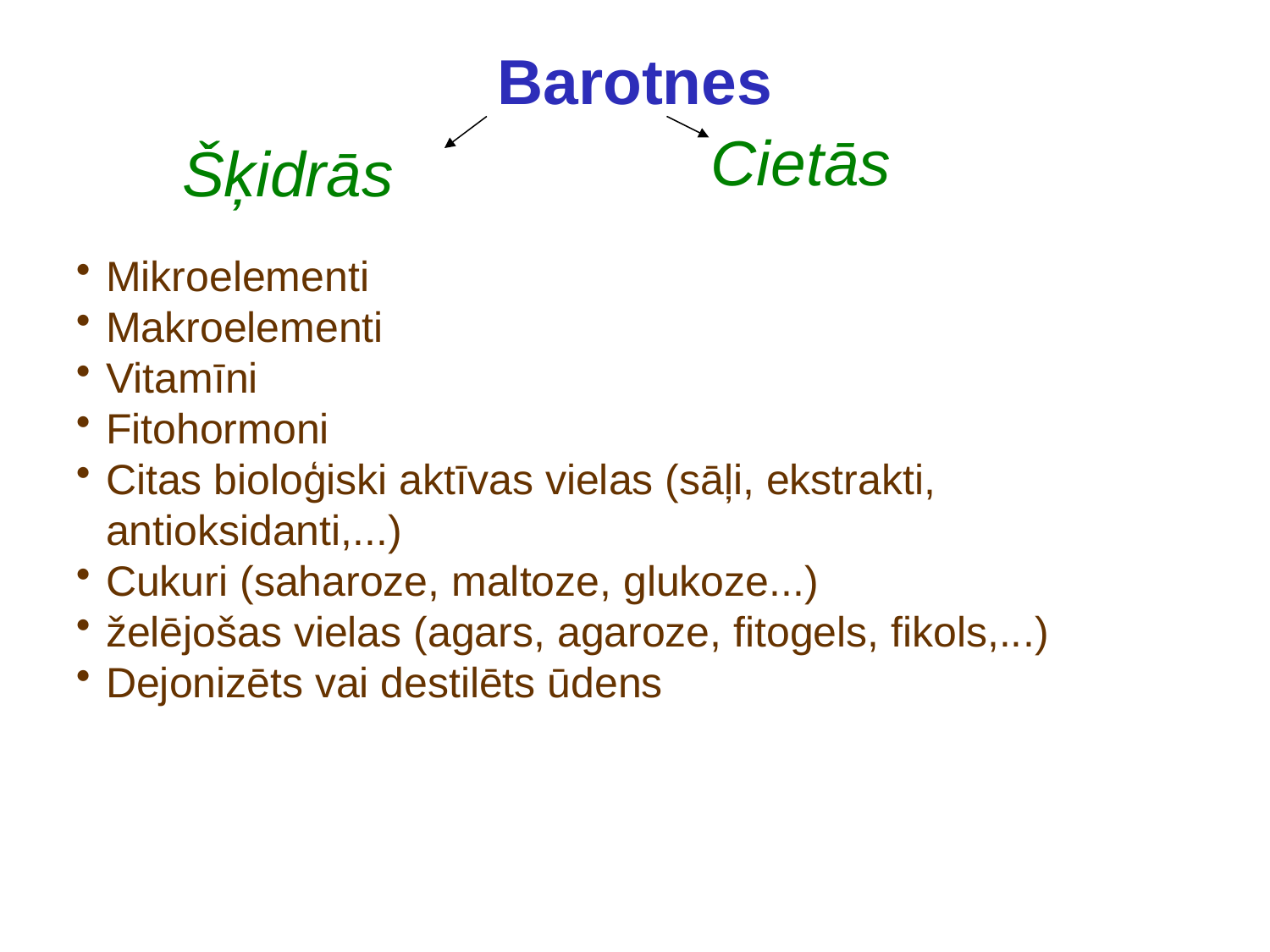

# Barotnes

Cietās
Šķidrās
Mikroelementi
Makroelementi
Vitamīni
Fitohormoni
Citas bioloģiski aktīvas vielas (sāļi, ekstrakti, antioksidanti,...)
Cukuri (saharoze, maltoze, glukoze...)
želējošas vielas (agars, agaroze, fitogels, fikols,...)
Dejonizēts vai destilēts ūdens